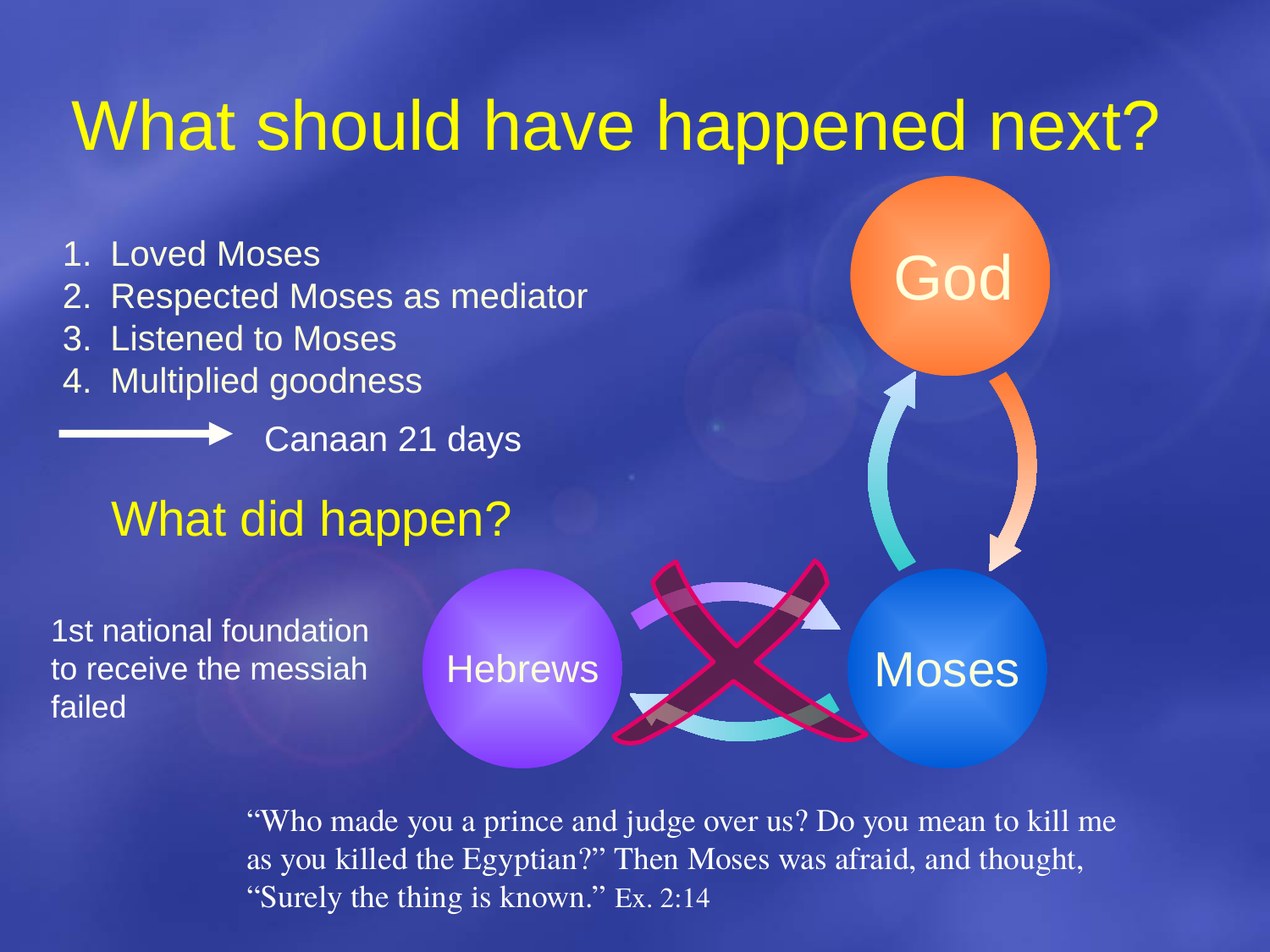

# What should have happened next?

Loved Moses
Respected Moses as mediator
Listened to Moses
Multiplied goodness
God
Canaan 21 days

What did happen?

1st national foundation
to receive the messiah
failed
Moses
Hebrews

“Who made you a prince and judge over us? Do you mean to kill me
as you killed the Egyptian?” Then Moses was afraid, and thought,
“Surely the thing is known.” Ex. 2:14